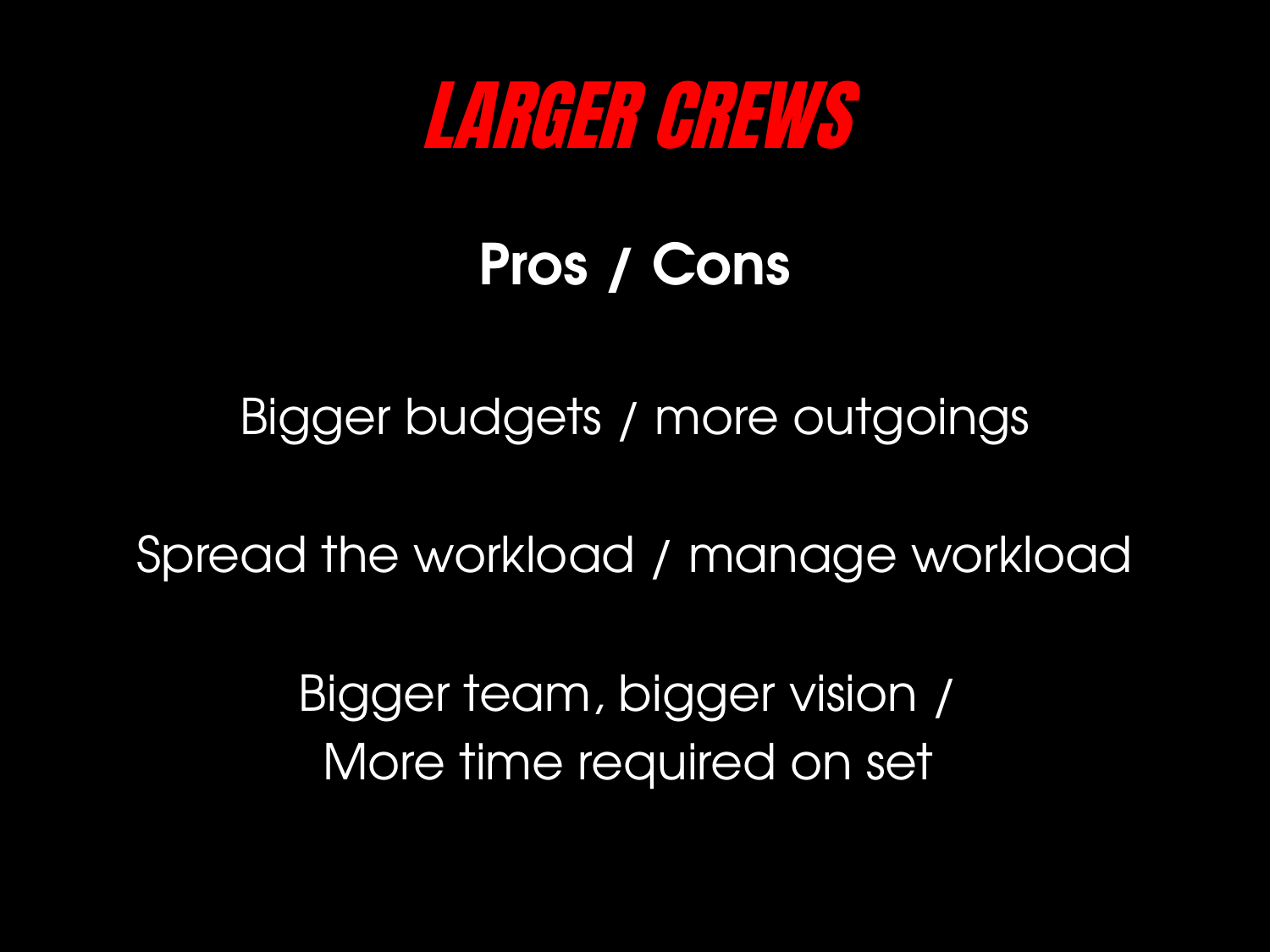

# LARGER CREWS
Pros / Cons

Bigger budgets / more outgoings

Spread the workload / manage workload

Bigger team, bigger vision /
More time required on set